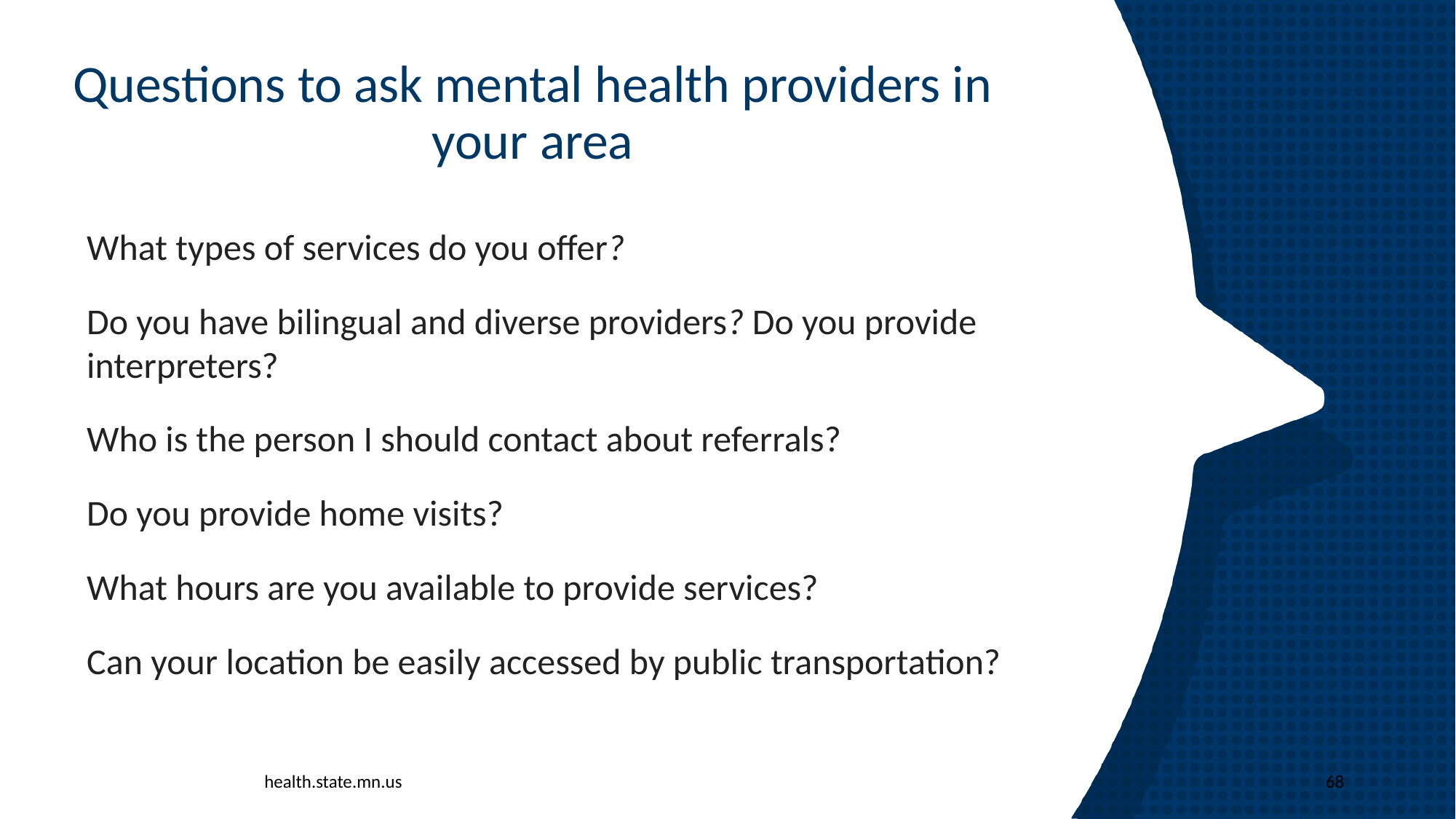

# Questions to ask mental health providers in your area
What types of services do you offer?
Do you have bilingual and diverse providers? Do you provide interpreters?
Who is the person I should contact about referrals?
Do you provide home visits?
What hours are you available to provide services?
Can your location be easily accessed by public transportation?
health.state.mn.us
68